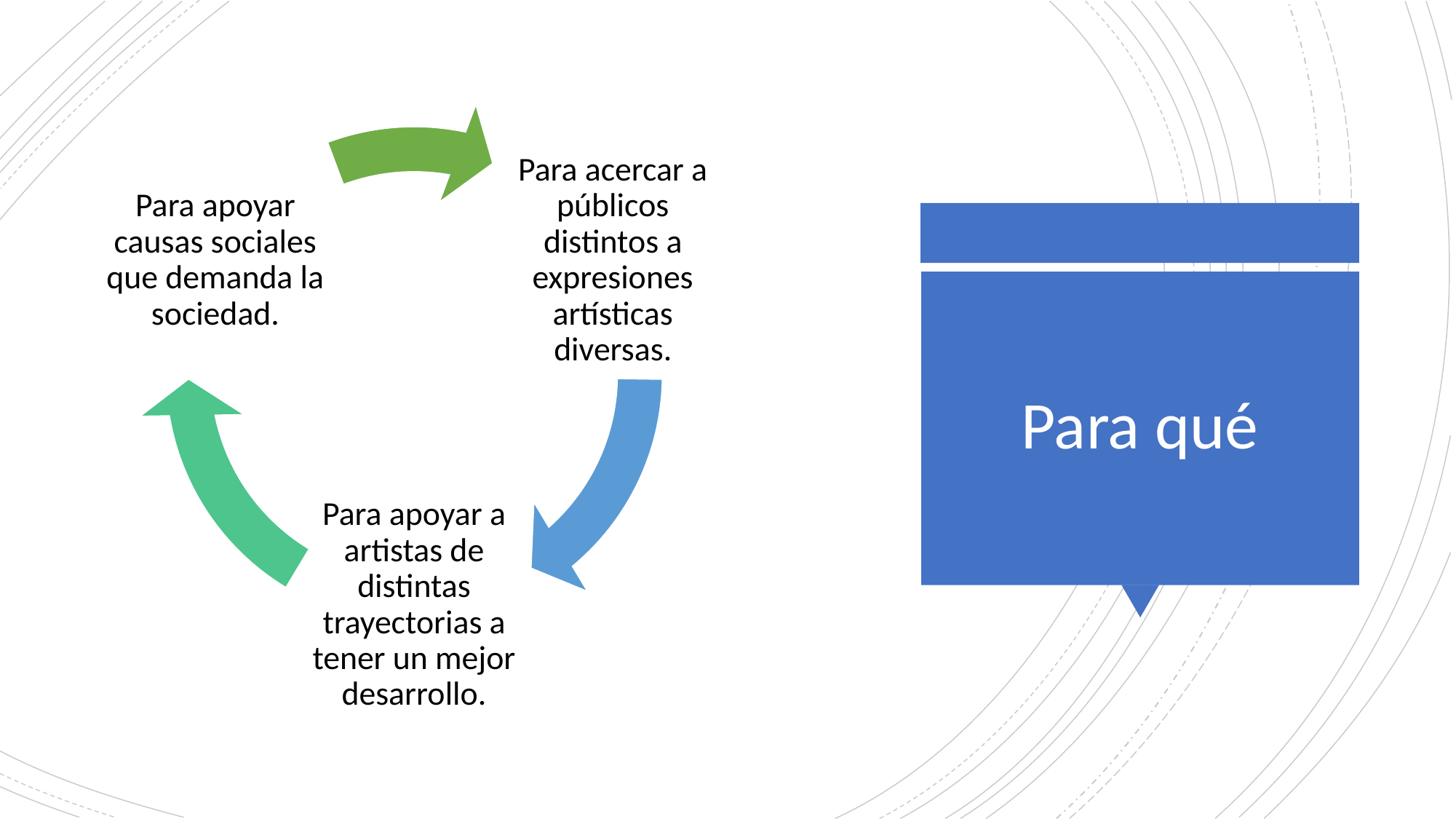

Para acercar a públicos distintos a expresiones artísticas diversas.
Para apoyar a artistas de distintas trayectorias a tener un mejor desarrollo.
Para apoyar causas sociales que demanda la sociedad.

# Para qué